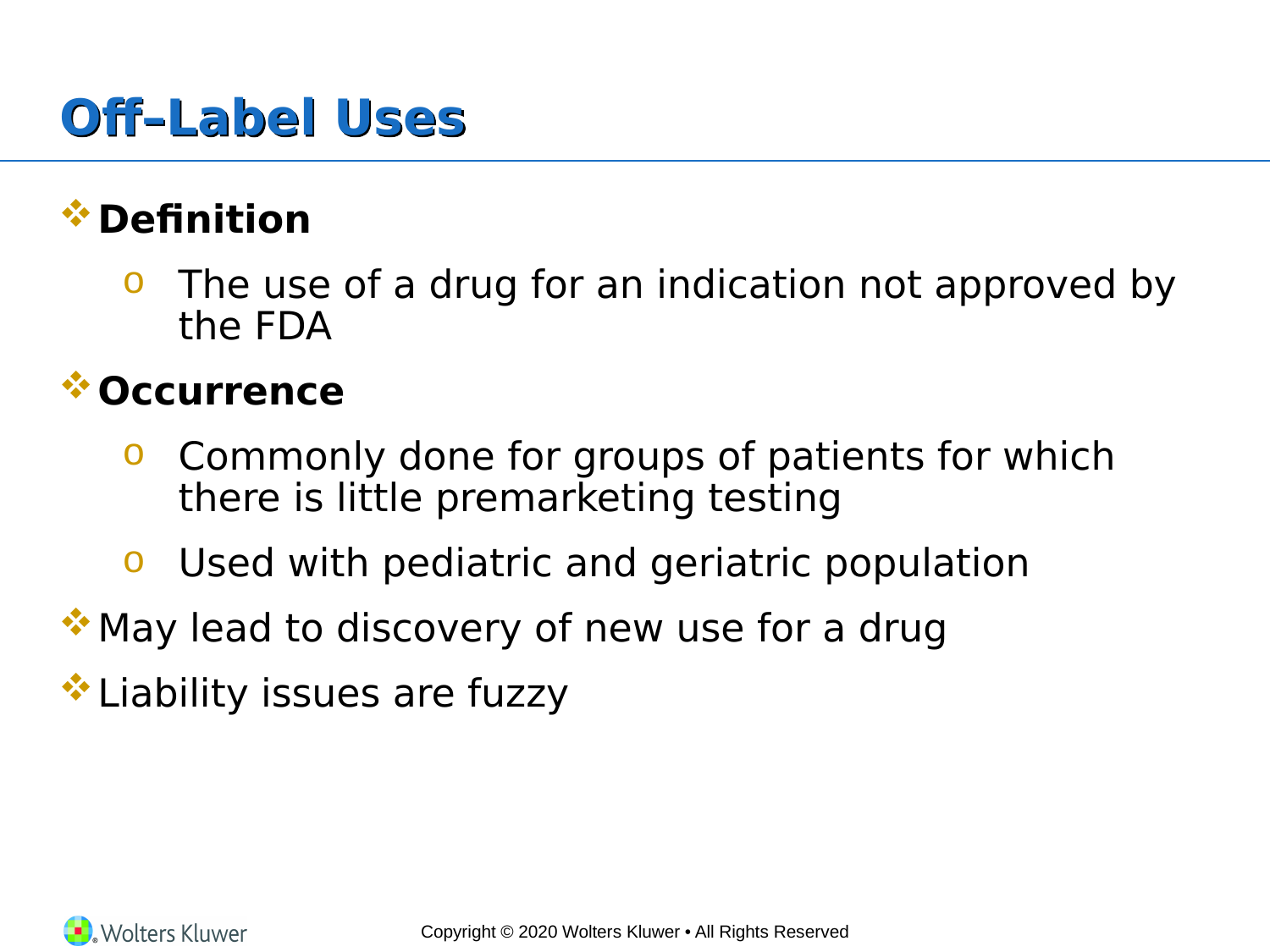

# Off–Label Uses
Definition
The use of a drug for an indication not approved by the FDA
Occurrence
Commonly done for groups of patients for which there is little premarketing testing
Used with pediatric and geriatric population
May lead to discovery of new use for a drug
Liability issues are fuzzy